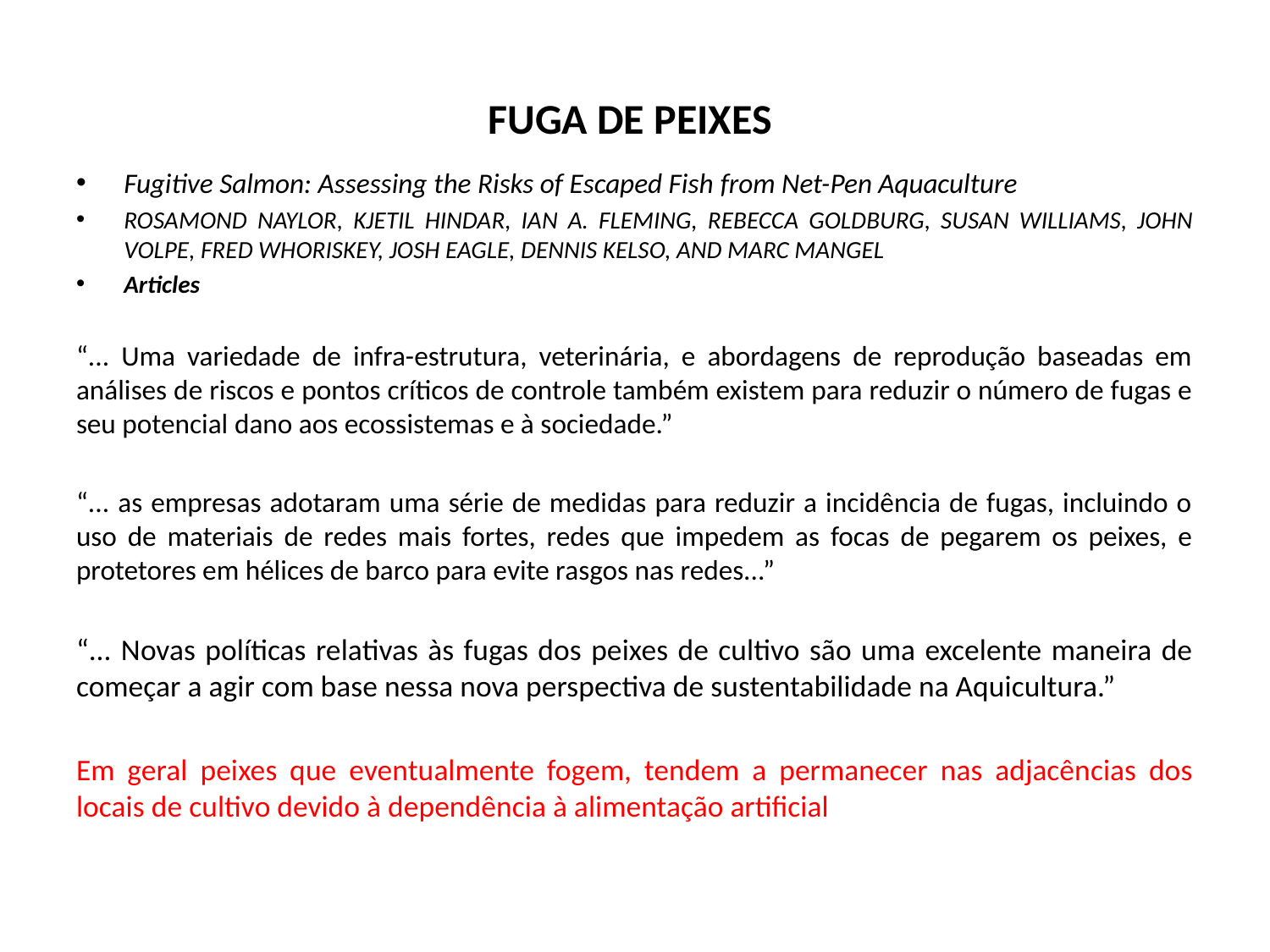

# FUGA DE PEIXES
Fugitive Salmon: Assessing the Risks of Escaped Fish from Net-Pen Aquaculture
ROSAMOND NAYLOR, KJETIL HINDAR, IAN A. FLEMING, REBECCA GOLDBURG, SUSAN WILLIAMS, JOHN VOLPE, FRED WHORISKEY, JOSH EAGLE, DENNIS KELSO, AND MARC MANGEL
Articles

“... Uma variedade de infra-estrutura, veterinária, e abordagens de reprodução baseadas em análises de riscos e pontos críticos de controle também existem para reduzir o número de fugas e seu potencial dano aos ecossistemas e à sociedade.”

“... as empresas adotaram uma série de medidas para reduzir a incidência de fugas, incluindo o uso de materiais de redes mais fortes, redes que impedem as focas de pegarem os peixes, e protetores em hélices de barco para evite rasgos nas redes...”

“... Novas políticas relativas às fugas dos peixes de cultivo são uma excelente maneira de começar a agir com base nessa nova perspectiva de sustentabilidade na Aquicultura.”

Em geral peixes que eventualmente fogem, tendem a permanecer nas adjacências dos locais de cultivo devido à dependência à alimentação artificial